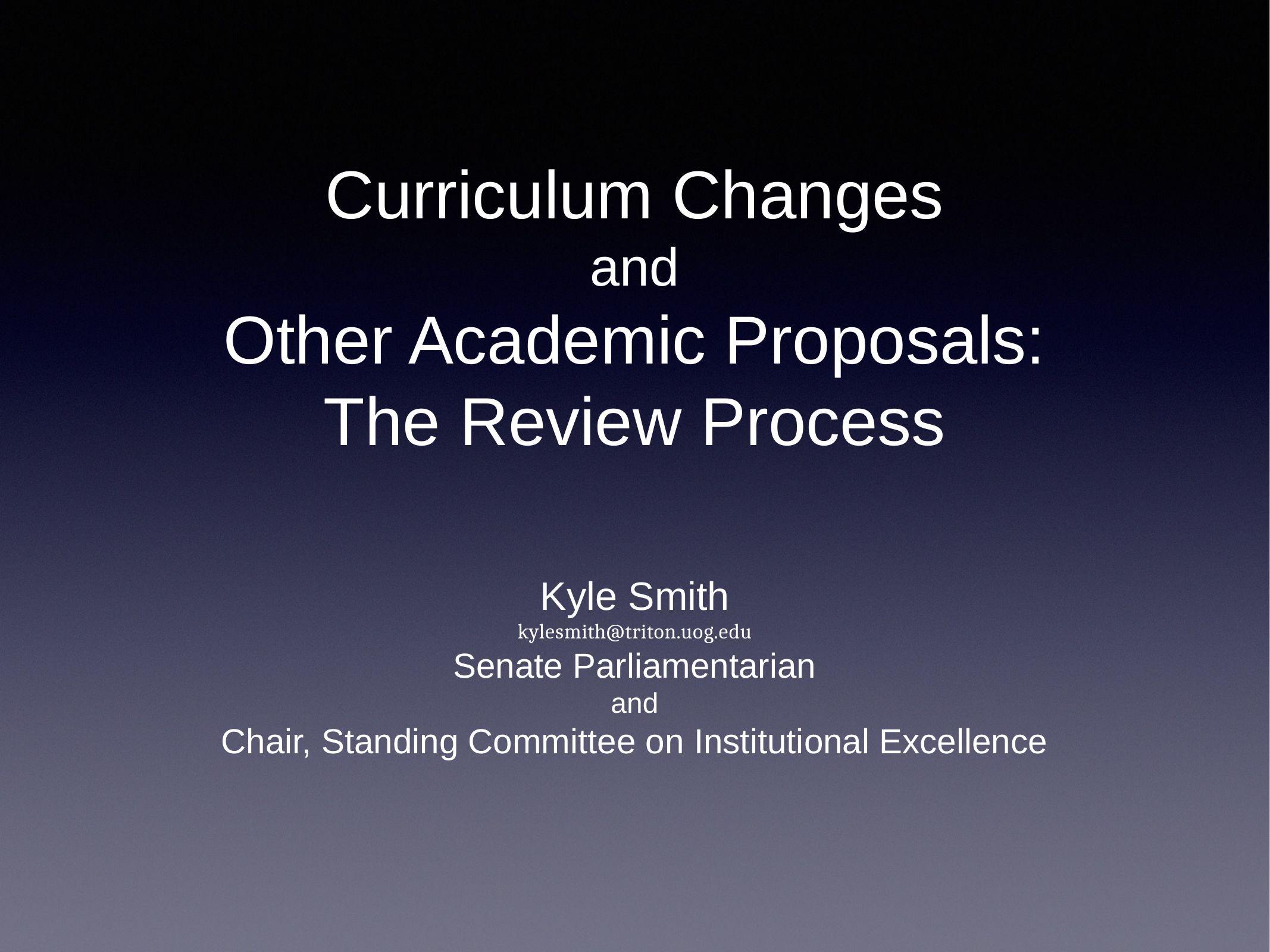

# Curriculum Changes
and
Other Academic Proposals:
The Review Process
Kyle Smith
kylesmith@triton.uog.edu
Senate Parliamentarian
and
Chair, Standing Committee on Institutional Excellence